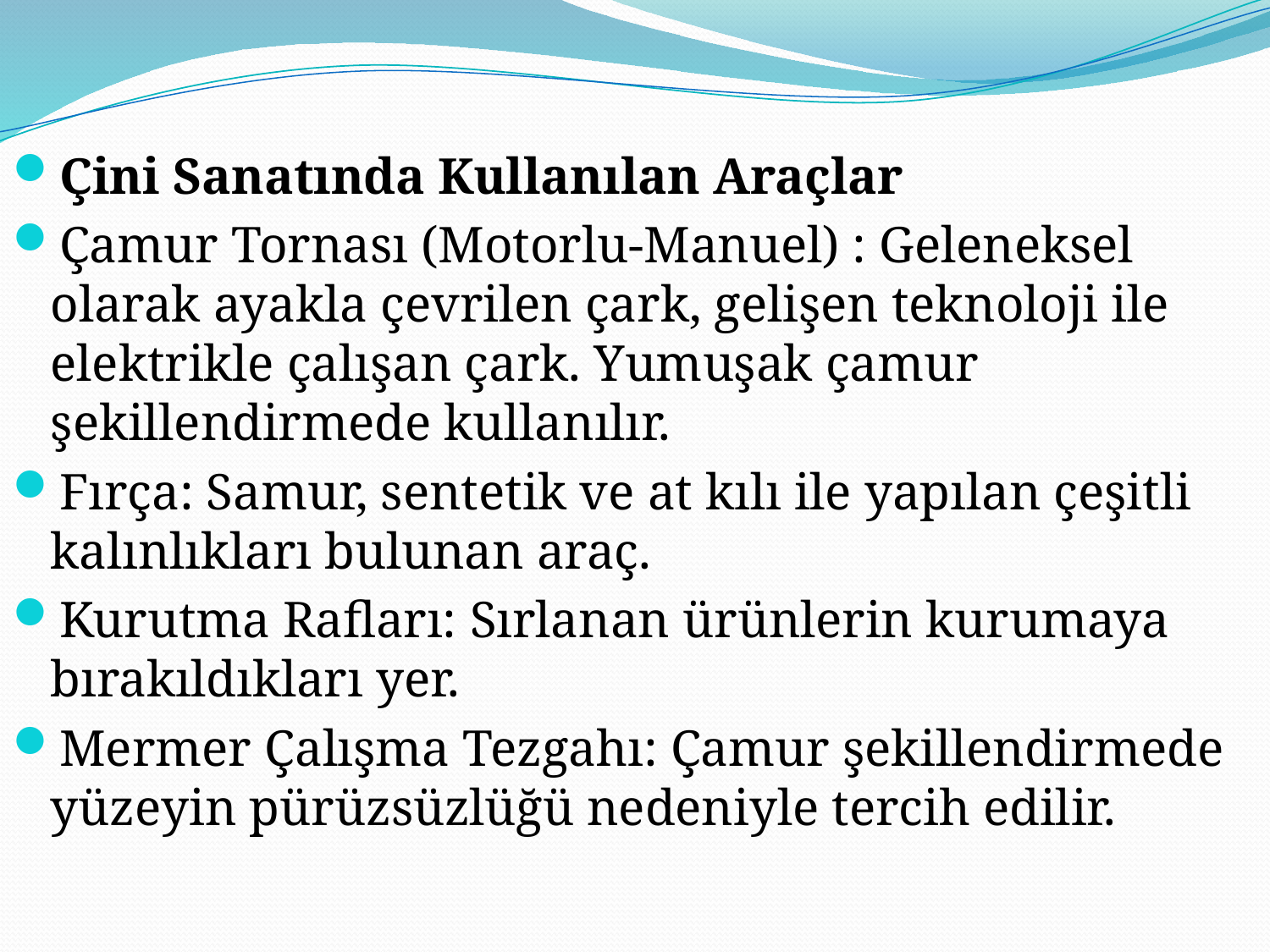

Çini Sanatında Kullanılan Araçlar
Çamur Tornası (Motorlu-Manuel) : Geleneksel olarak ayakla çevrilen çark, gelişen teknoloji ile elektrikle çalışan çark. Yumuşak çamur şekillendirmede kullanılır.
Fırça: Samur, sentetik ve at kılı ile yapılan çeşitli kalınlıkları bulunan araç.
Kurutma Rafları: Sırlanan ürünlerin kurumaya bırakıldıkları yer.
Mermer Çalışma Tezgahı: Çamur şekillendirmede yüzeyin pürüzsüzlüğü nedeniyle tercih edilir.